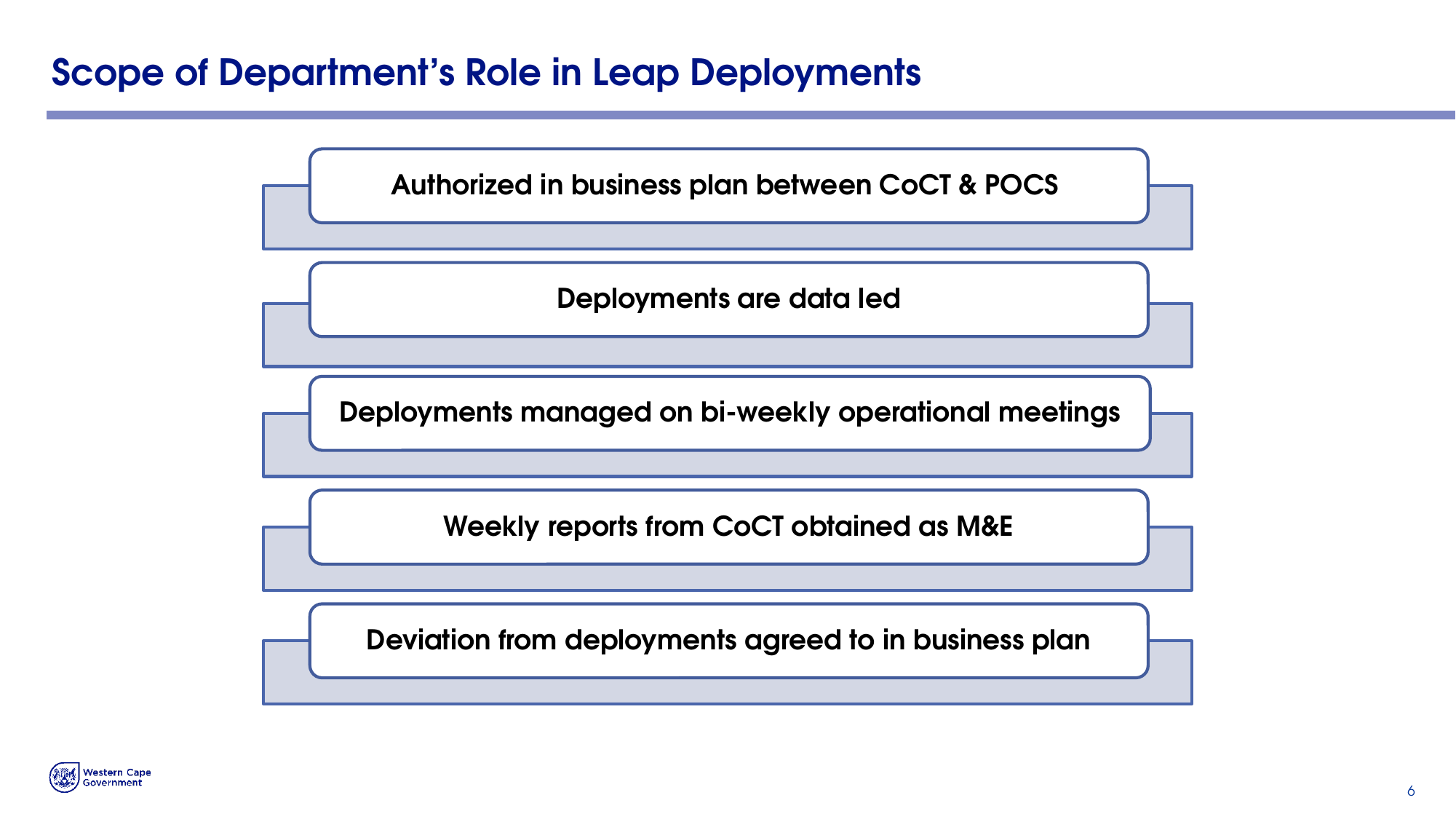

Scope of Department’s Role in Leap Deployments
Authorized in business plan between CoCT & POCS
Deployments are data led
Deployments managed on bi-weekly operational meetings
Weekly reports from CoCT obtained as M&E
Deviation from deployments agreed to in business plan

6